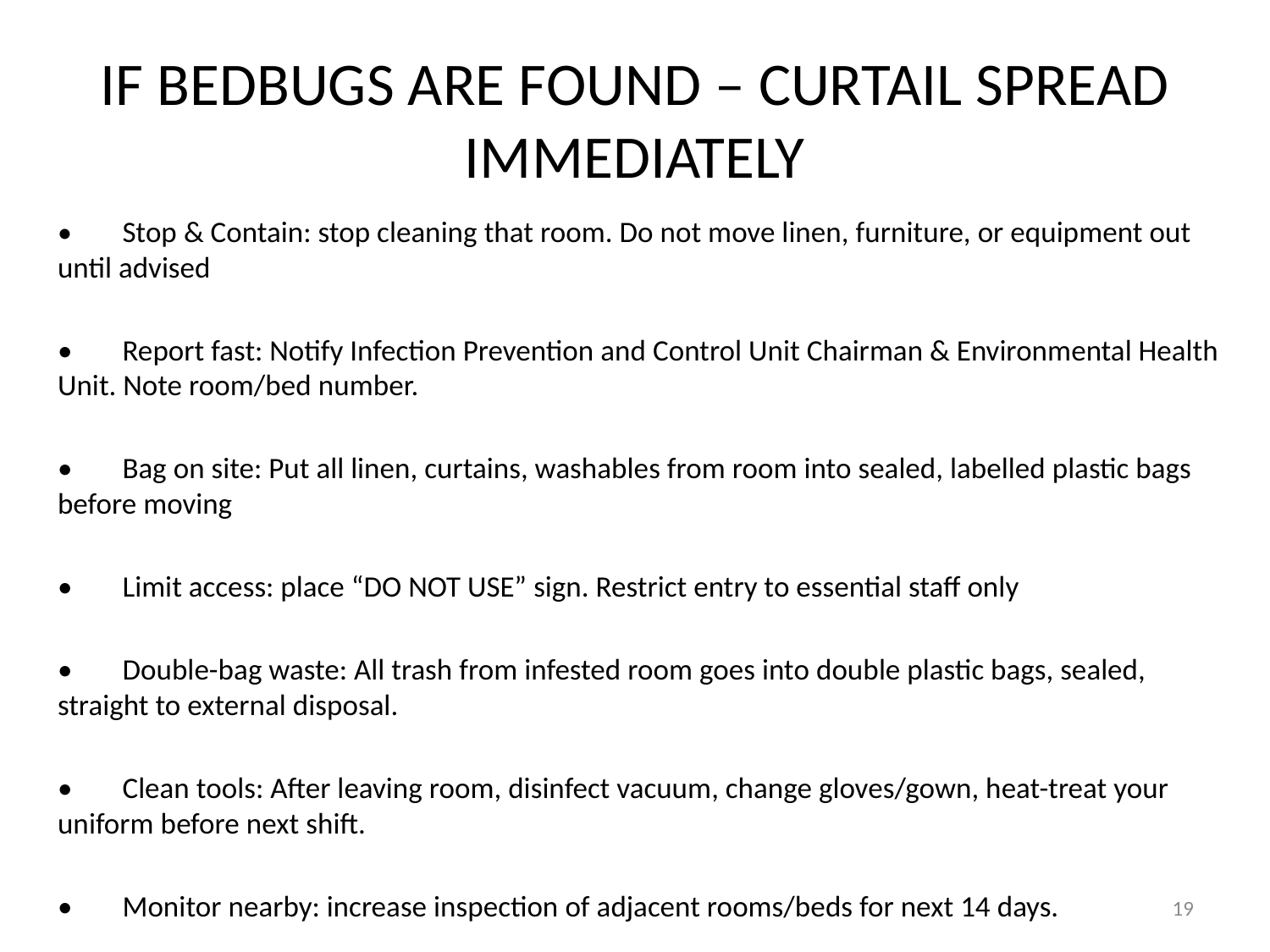

# IF BEDBUGS ARE FOUND – CURTAIL SPREAD IMMEDIATELY
•	Stop & Contain: stop cleaning that room. Do not move linen, furniture, or equipment out until advised

•	Report fast: Notify Infection Prevention and Control Unit Chairman & Environmental Health Unit. Note room/bed number.

•	Bag on site: Put all linen, curtains, washables from room into sealed, labelled plastic bags before moving

•	Limit access: place “DO NOT USE” sign. Restrict entry to essential staff only

•	Double-bag waste: All trash from infested room goes into double plastic bags, sealed, straight to external disposal.

•	Clean tools: After leaving room, disinfect vacuum, change gloves/gown, heat-treat your uniform before next shift.

•	Monitor nearby: increase inspection of adjacent rooms/beds for next 14 days.

19